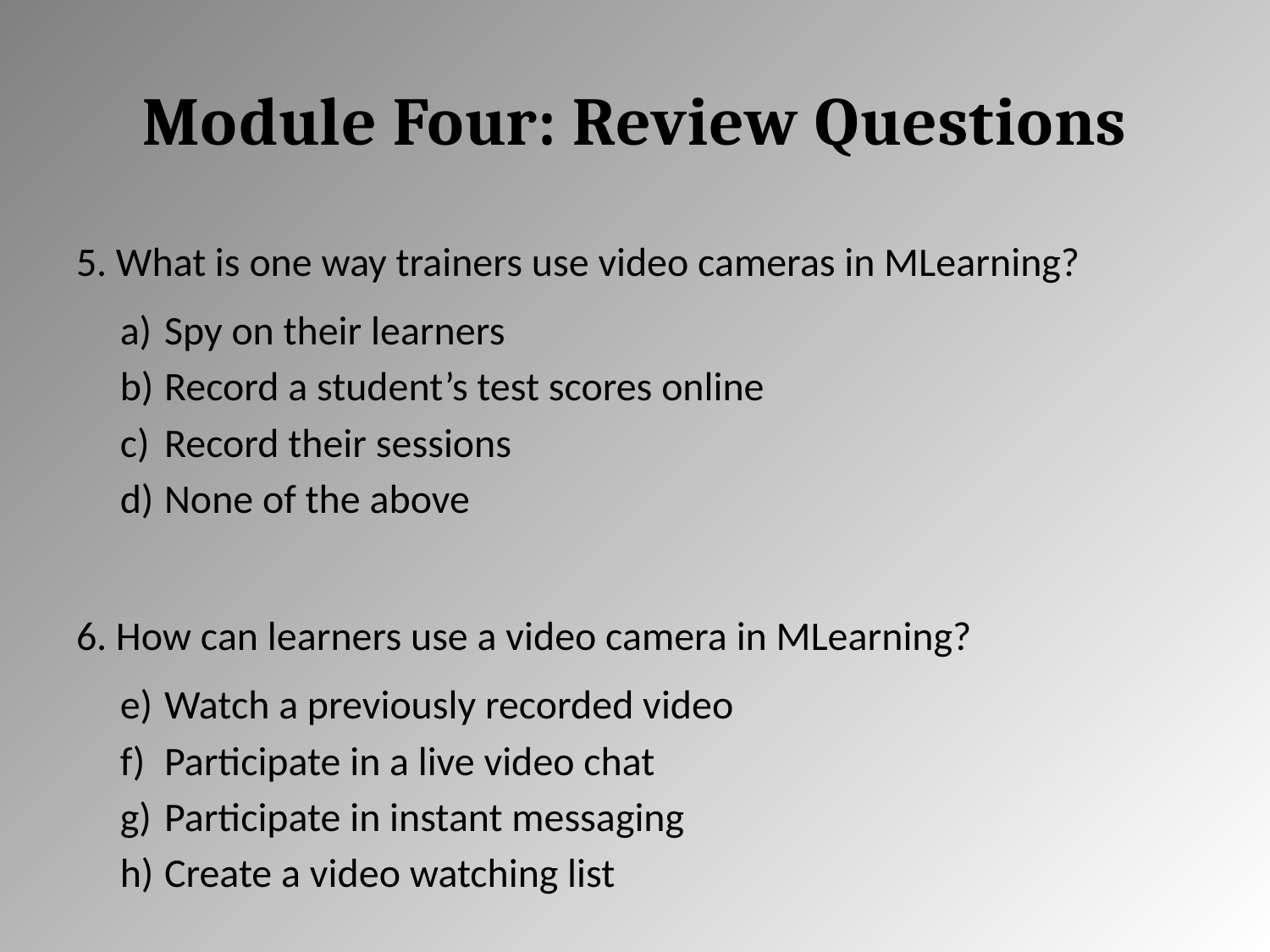

# Module Four: Review Questions
5. What is one way trainers use video cameras in MLearning?
Spy on their learners
Record a student’s test scores online
Record their sessions
None of the above

6. How can learners use a video camera in MLearning?
Watch a previously recorded video
Participate in a live video chat
Participate in instant messaging
Create a video watching list